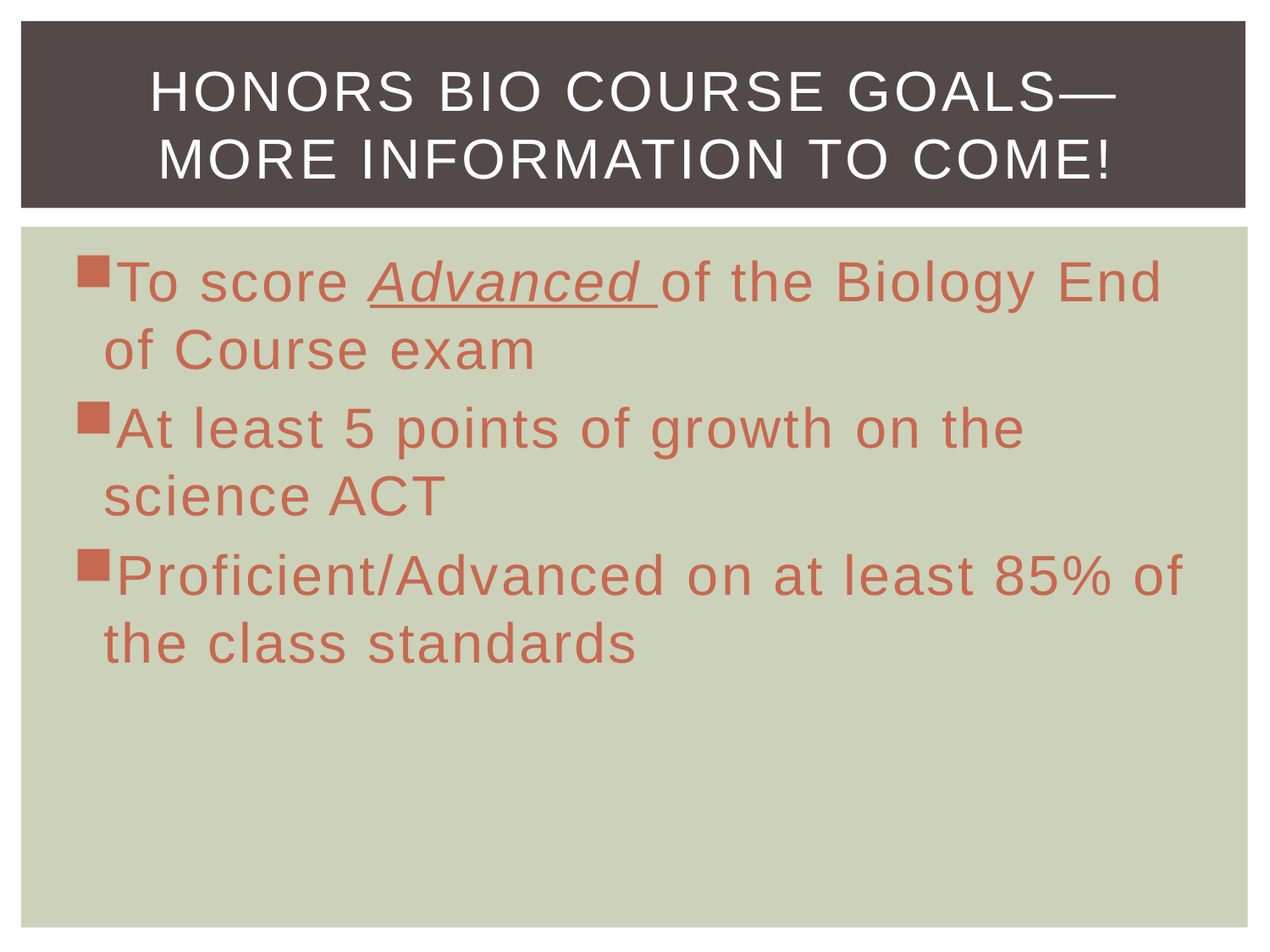

# Honors bio Course goals—more information to come!
To score Advanced of the Biology End of Course exam
At least 5 points of growth on the science ACT
Proficient/Advanced on at least 85% of the class standards